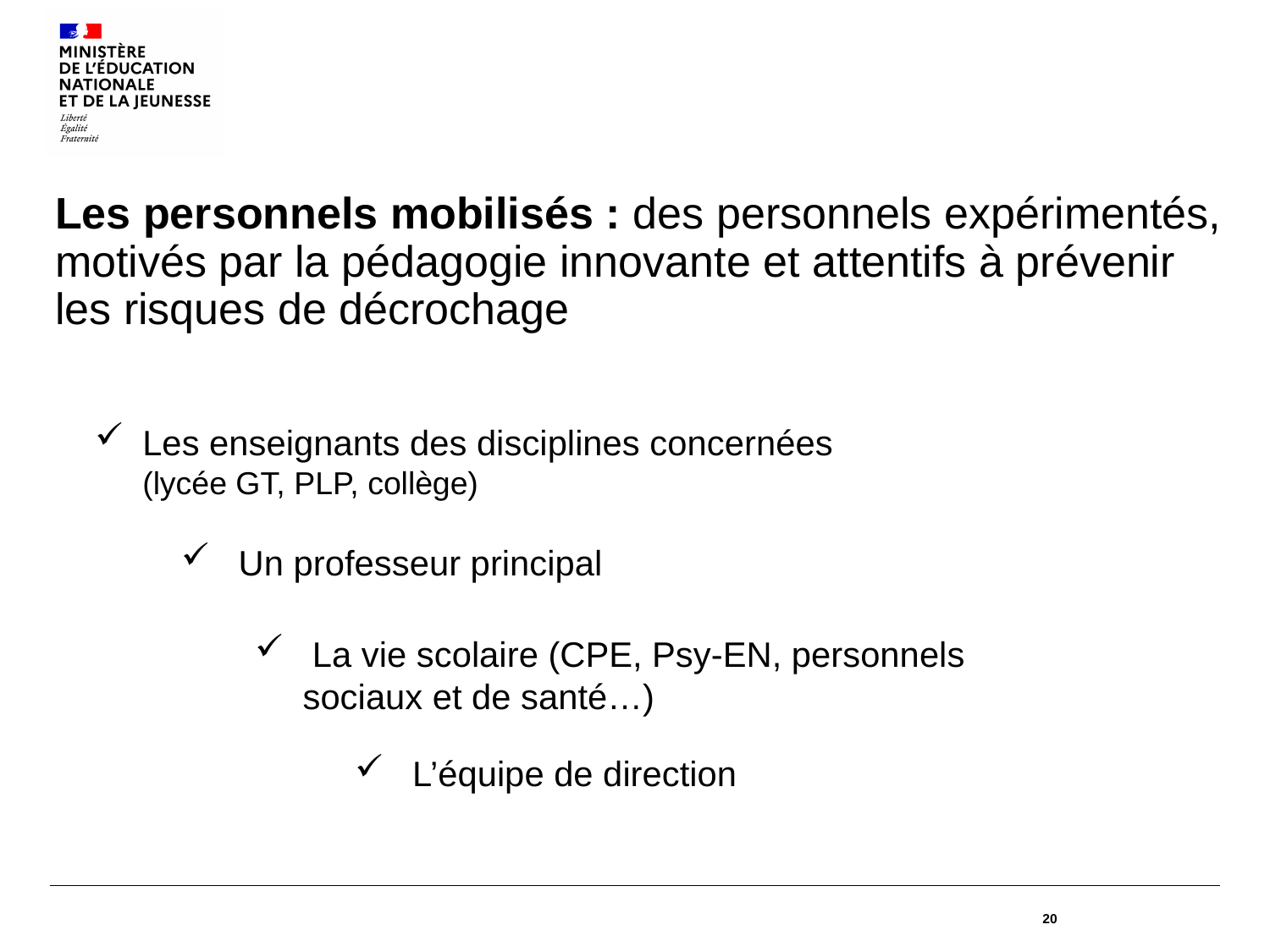

# Les personnels mobilisés : des personnels expérimentés, motivés par la pédagogie innovante et attentifs à prévenir les risques de décrochage
Les enseignants des disciplines concernées (lycée GT, PLP, collège)
 Un professeur principal
 La vie scolaire (CPE, Psy-EN, personnels sociaux et de santé…)
 L’équipe de direction
20